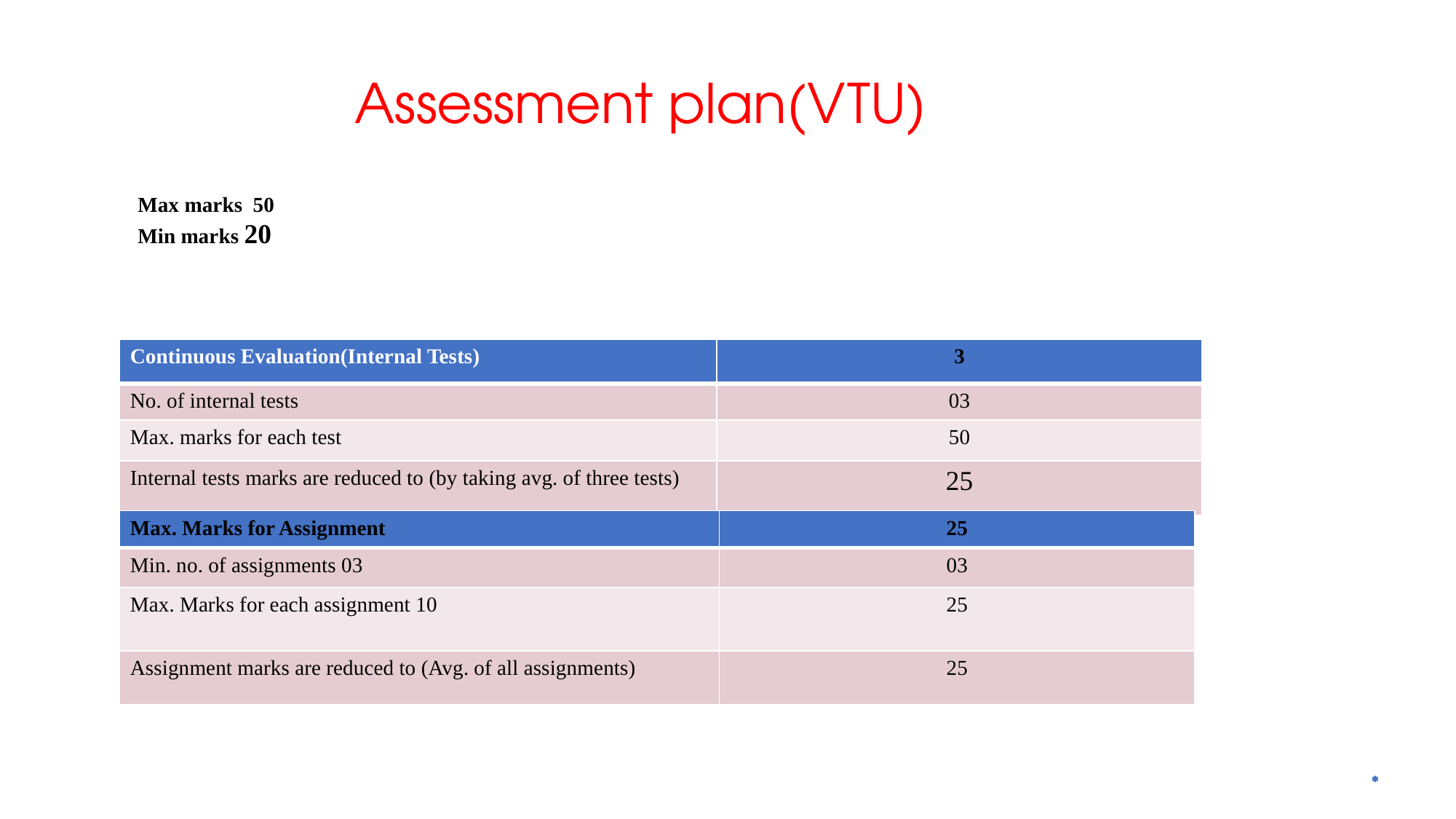

9
# Assessment plan(VTU)
Max marks  50
Min marks 20

| Continuous Evaluation(Internal Tests) | 3 |
| --- | --- |
| No. of internal tests | 03 |
| Max. marks for each test | 50 |
| Internal tests marks are reduced to (by taking avg. of three tests) | 25 |
| Max. Marks for Assignment | 25 |
| --- | --- |
| Min. no. of assignments 03 | 03 |
| Max. Marks for each assignment 10 | 25 |
| Assignment marks are reduced to (Avg. of all assignments) | 25 |
*